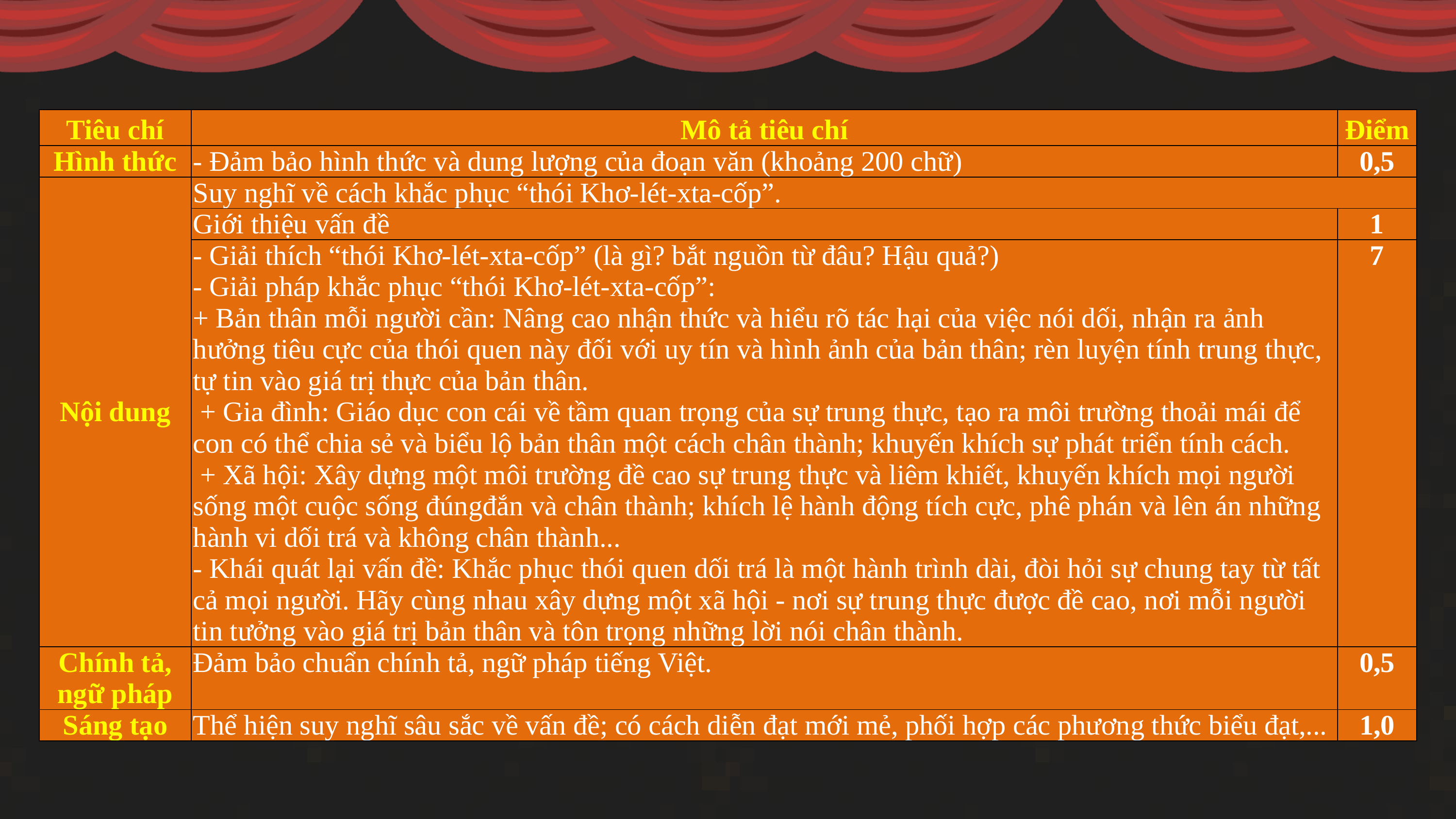

| Tiêu chí | Mô tả tiêu chí | Điểm |
| --- | --- | --- |
| Hình thức | - Đảm bảo hình thức và dung lượng của đoạn văn (khoảng 200 chữ) | 0,5 |
| Nội dung | Suy nghĩ về cách khắc phục “thói Khơ-lét-xta-cốp”. |  |
|  | Giới thiệu vấn đề | 1 |
|  | - Giải thích “thói Khơ-lét-xta-cốp” (là gì? bắt nguồn từ đâu? Hậu quả?) - Giải pháp khắc phục “thói Khơ-lét-xta-cốp”: + Bản thân mỗi người cần: Nâng cao nhận thức và hiểu rõ tác hại của việc nói dối, nhận ra ảnh hưởng tiêu cực của thói quen này đối với uy tín và hình ảnh của bản thân; rèn luyện tính trung thực, tự tin vào giá trị thực của bản thân. + Gia đình: Giáo dục con cái về tầm quan trọng của sự trung thực, tạo ra môi trường thoải mái để con có thể chia sẻ và biểu lộ bản thân một cách chân thành; khuyến khích sự phát triển tính cách. + Xã hội: Xây dựng một môi trường đề cao sự trung thực và liêm khiết, khuyến khích mọi người sống một cuộc sống đúngđắn và chân thành; khích lệ hành động tích cực, phê phán và lên án những hành vi dối trá và không chân thành... - Khái quát lại vấn đề: Khắc phục thói quen dối trá là một hành trình dài, đòi hỏi sự chung tay từ tất cả mọi người. Hãy cùng nhau xây dựng một xã hội - nơi sự trung thực được đề cao, nơi mỗi người tin tưởng vào giá trị bản thân và tôn trọng những lời nói chân thành. | 7 |
| Chính tả, ngữ pháp | Đảm bảo chuẩn chính tả, ngữ pháp tiếng Việt. | 0,5 |
| Sáng tạo | Thể hiện suy nghĩ sâu sắc về vấn đề; có cách diễn đạt mới mẻ, phối hợp các phương thức biểu đạt,... | 1,0 |